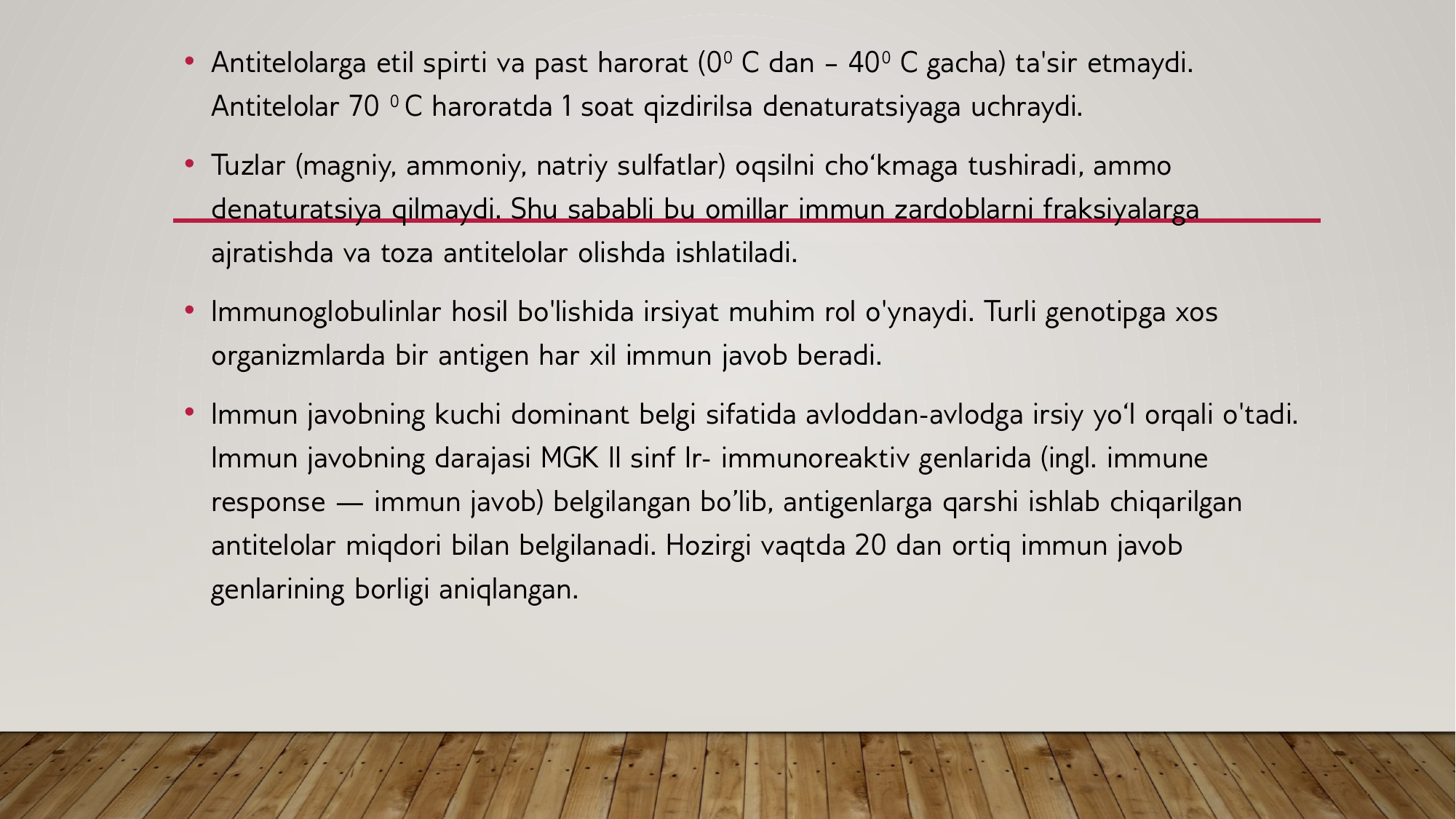

Antitelolarga etil spirti va past harorat (00 C dan – 400 C gacha) ta'sir etmaydi. Antitelolar 70 0 C haroratda 1 soat qizdirilsa denaturatsiyaga uchraydi.
Tuzlar (magniy, ammoniy, natriy sulfatlar) oqsilni cho‘kmaga tushiradi, ammo denaturatsiya qilmaydi. Shu sababli bu omillar immun zardoblarni fraksiyalarga ajratishda va toza antitelolar olishda ishlatiladi.
Immunoglobulinlar hosil bo'lishida irsiyat muhim rol o'ynaydi. Turli genotipga xos organizmlarda bir antigen har xil immun javob beradi.
Immun javobning kuchi dominant belgi sifatida avloddan-avlodga irsiy yo‘l orqali o'tadi. Immun javobning darajasi MGK II sinf Ir- immunoreaktiv genlarida (ingl. immune response — immun javob) belgilangan bo’lib, antigenlarga qarshi ishlab chiqarilgan antitelolar miqdori bilan belgilanadi. Hozirgi vaqtda 20 dan ortiq immun javob genlarining borligi aniqlangan.